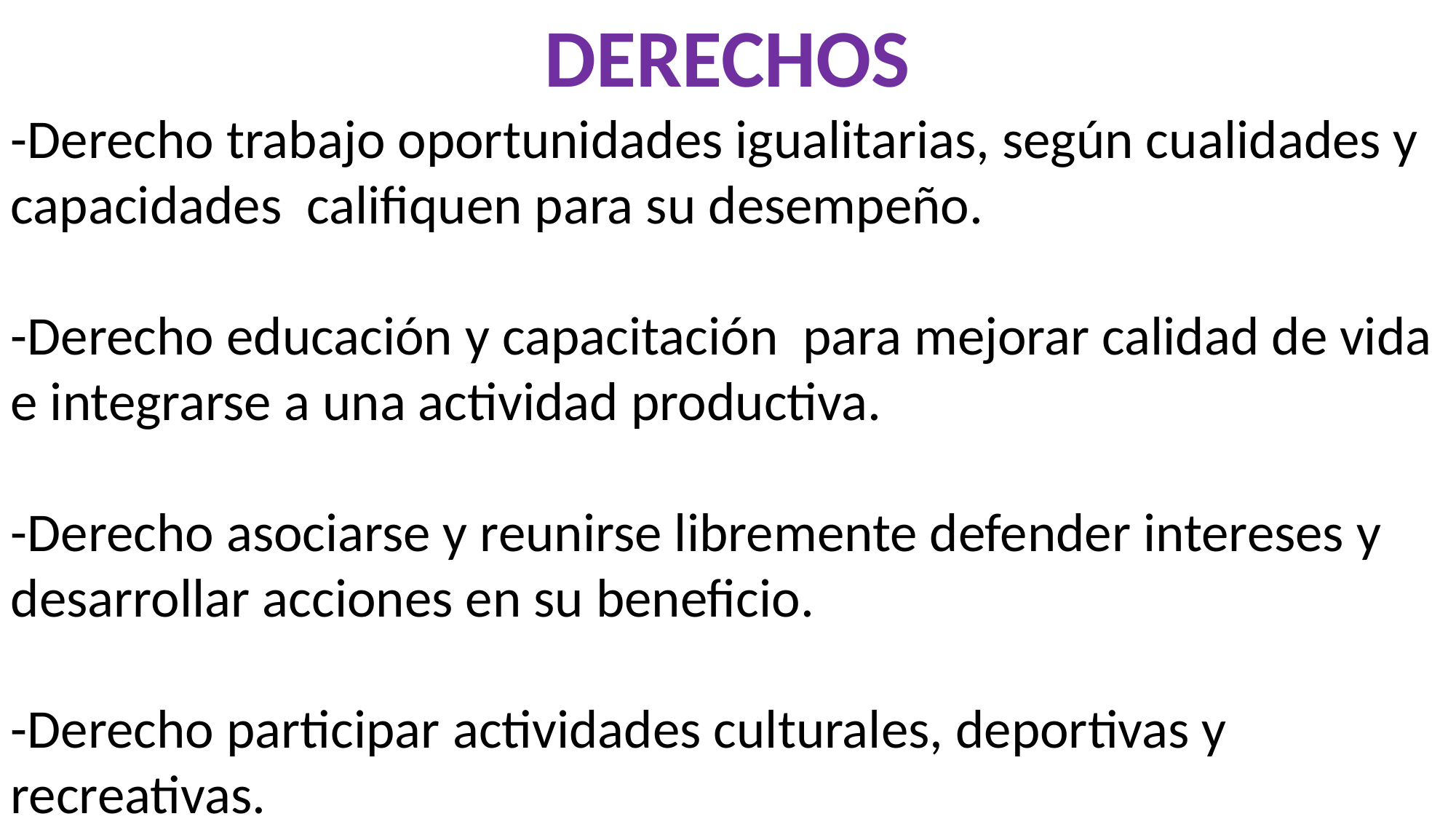

DERECHOS
-Derecho trabajo oportunidades igualitarias, según cualidades y capacidades  califiquen para su desempeño.

-Derecho educación y capacitación  para mejorar calidad de vida e integrarse a una actividad productiva.

-Derecho asociarse y reunirse libremente defender intereses y desarrollar acciones en su beneficio.

-Derecho participar actividades culturales, deportivas y recreativas.